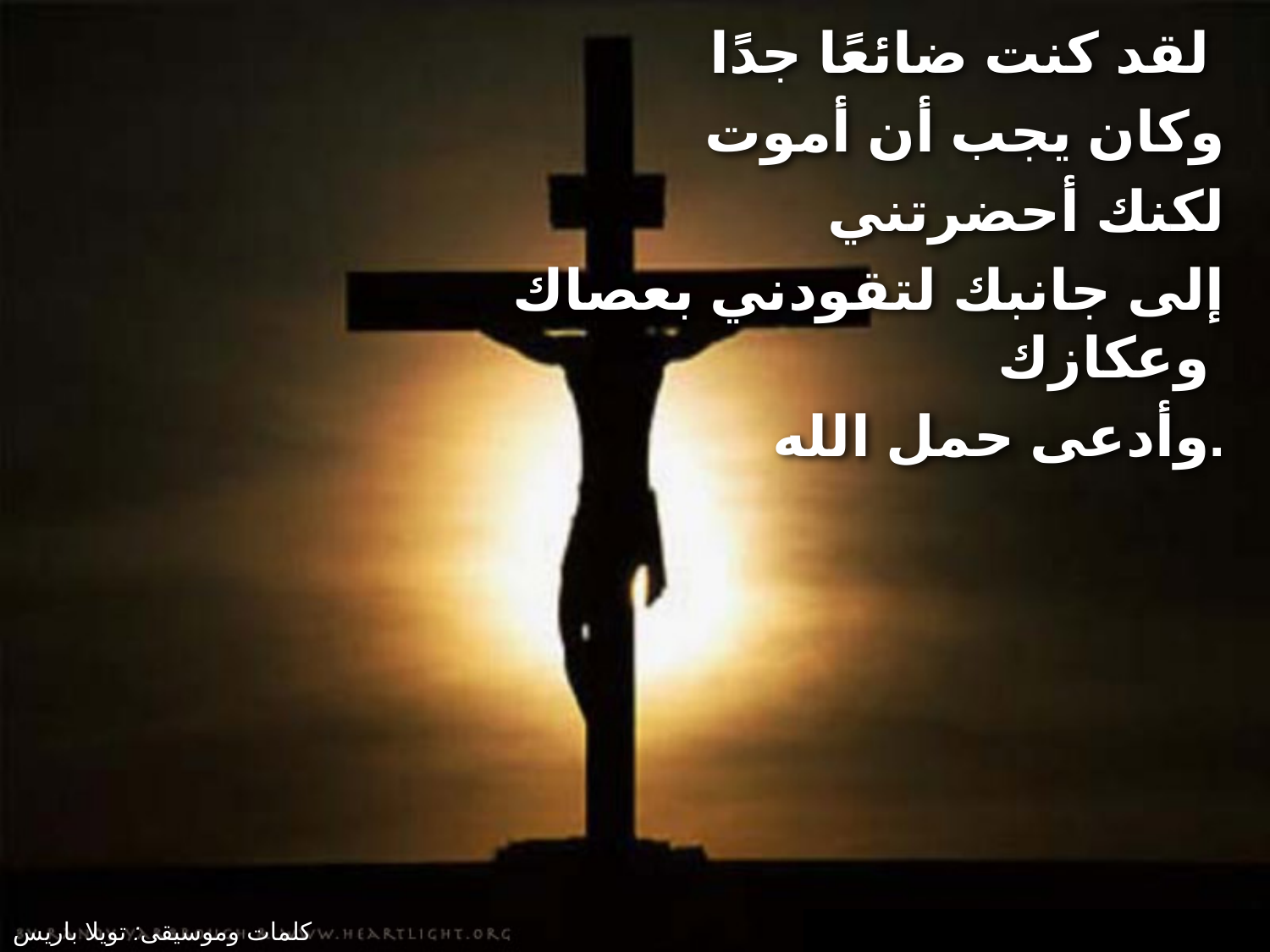

لقد كنت ضائعًا جدًا
وكان يجب أن أموت
لكنك أحضرتني
إلى جانبك لتقودني بعصاك وعكازك
وأدعى حمل الله.
كلمات وموسيقى: تويلا باريس